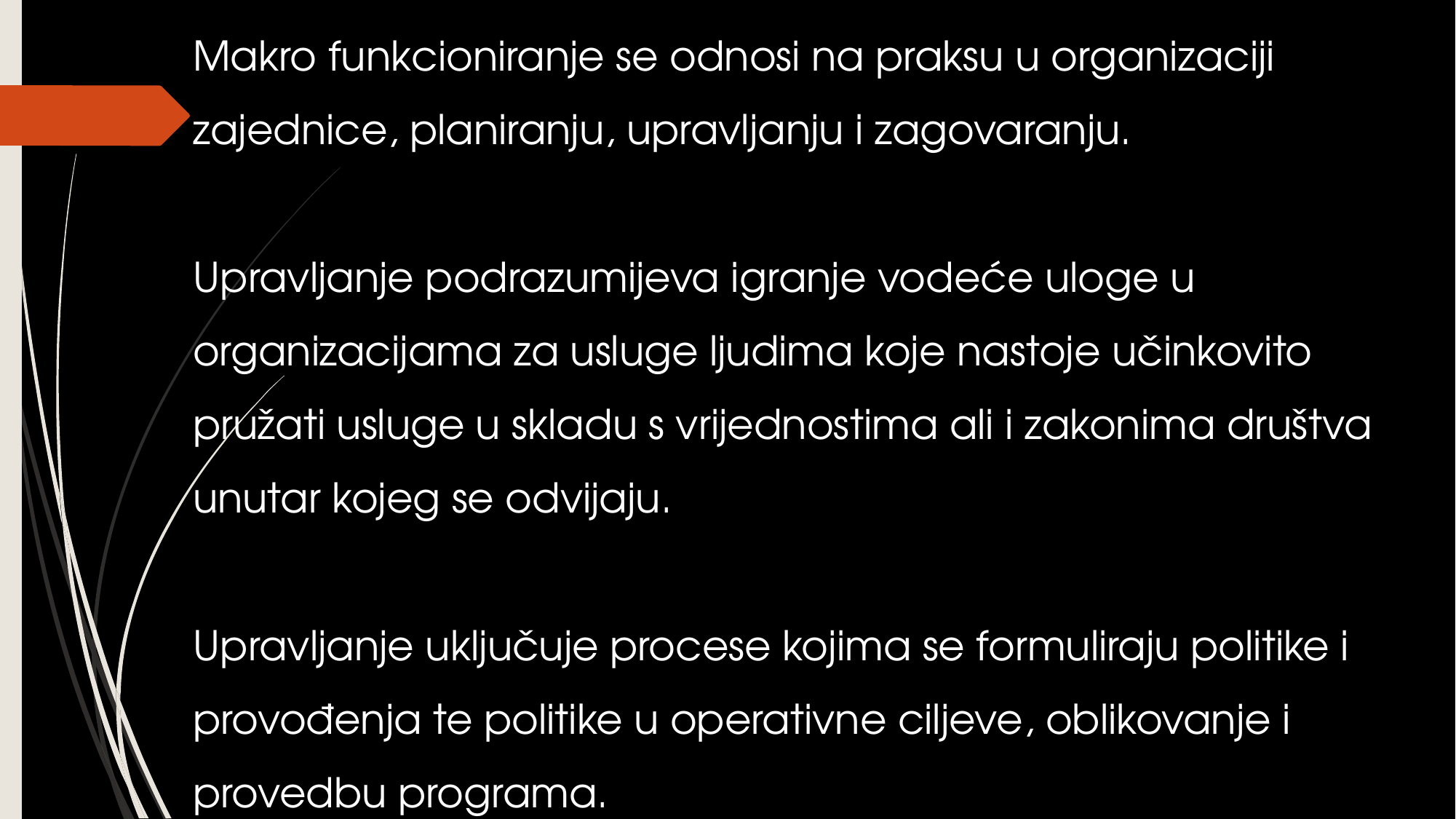

Makro funkcioniranje se odnosi na praksu u organizaciji zajednice, planiranju, upravljanju i zagovaranju.

Upravljanje podrazumijeva igranje vodeće uloge u organizacijama za usluge ljudima koje nastoje učinkovito pružati usluge u skladu s vrijednostima ali i zakonima društva unutar kojeg se odvijaju.

Upravljanje uključuje procese kojima se formuliraju politike i provođenja te politike u operativne ciljeve, oblikovanje i provedbu programa.